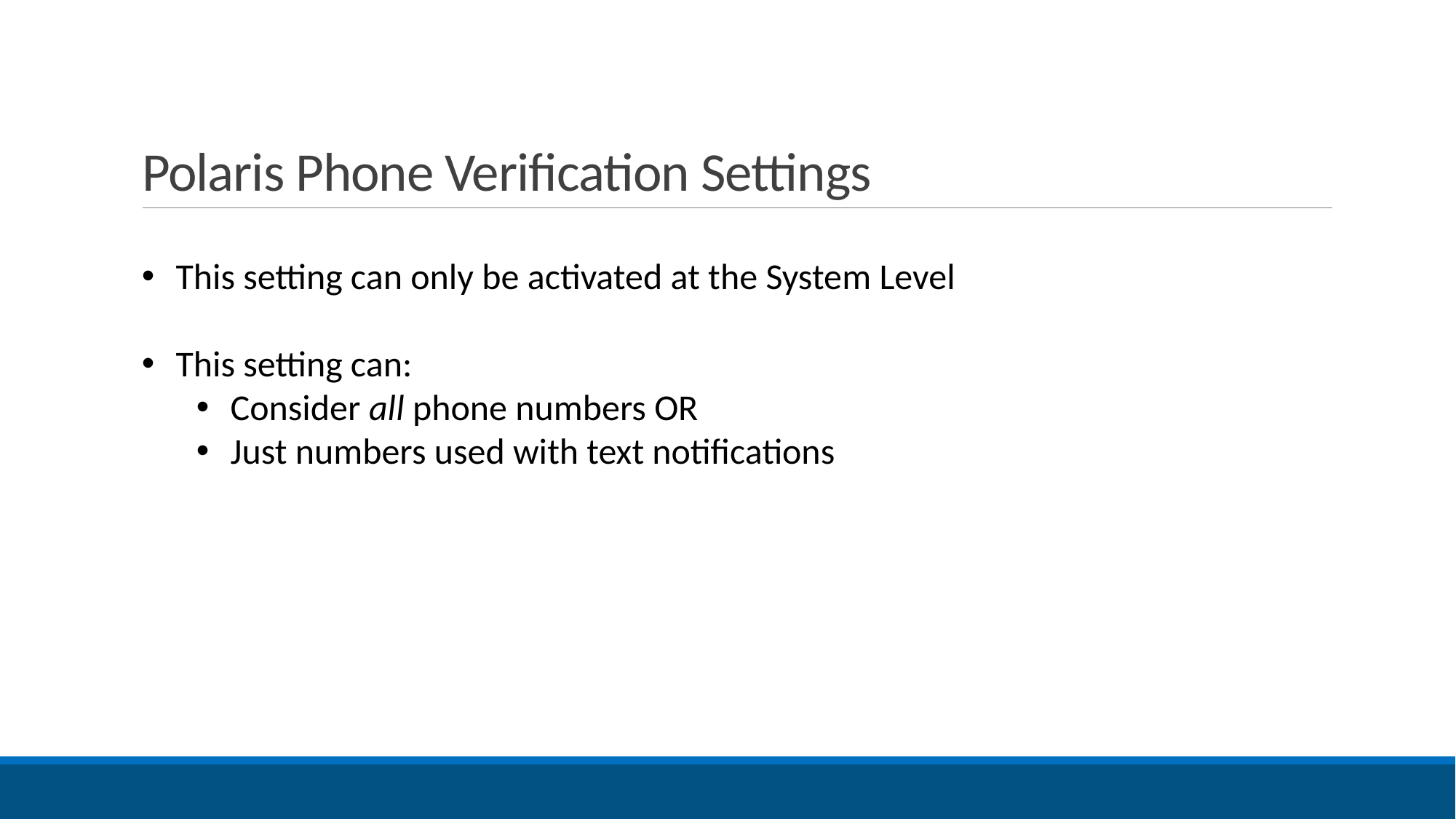

# Polaris Phone Verification Settings
This setting can only be activated at the System Level

This setting can:
Consider all phone numbers OR
Just numbers used with text notifications